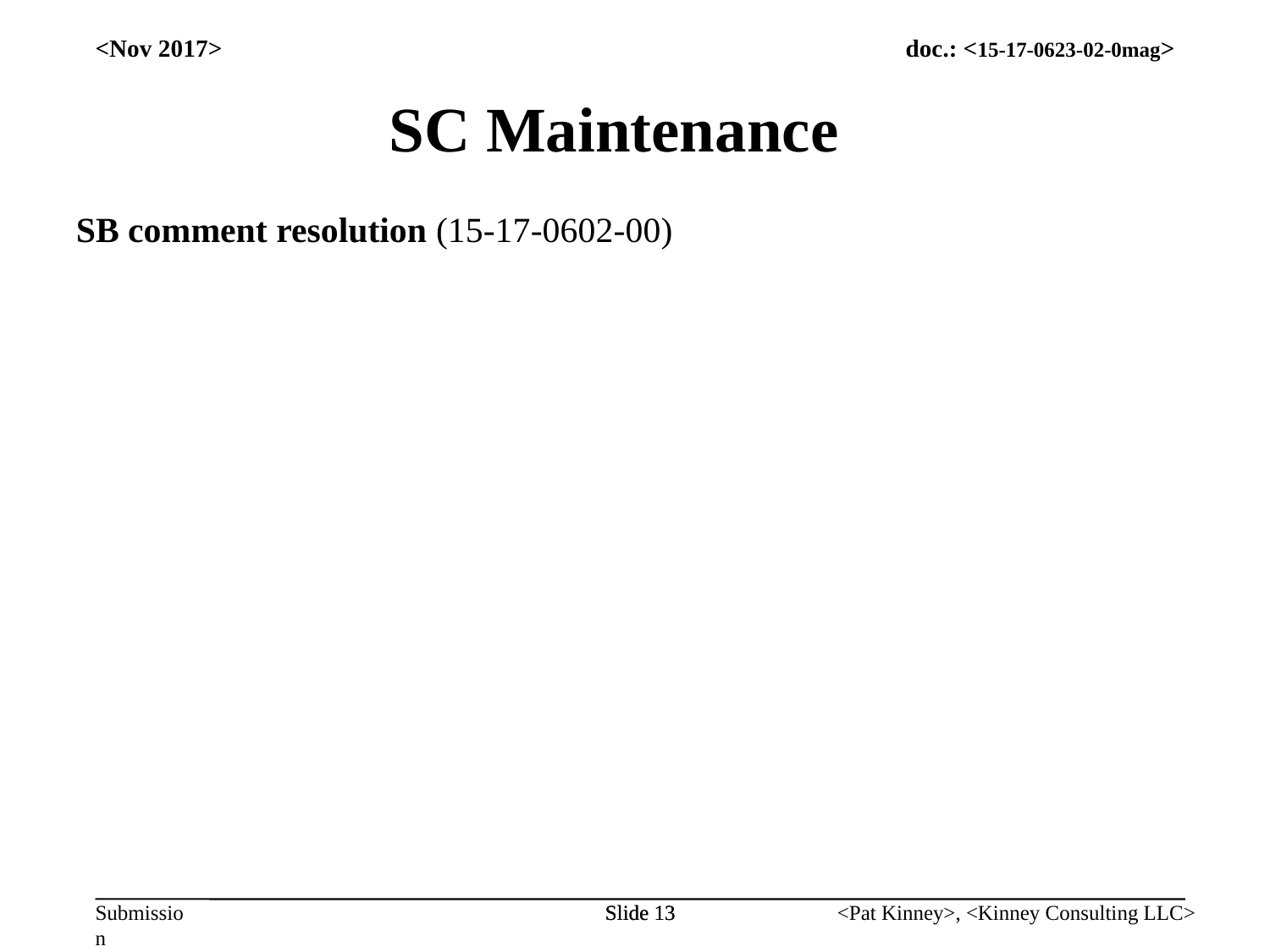

<Nov 2017>
SC Maintenance
SB comment resolution (15-17-0602-00)

Slide 13
Slide 13
<Pat Kinney>, <Kinney Consulting LLC>